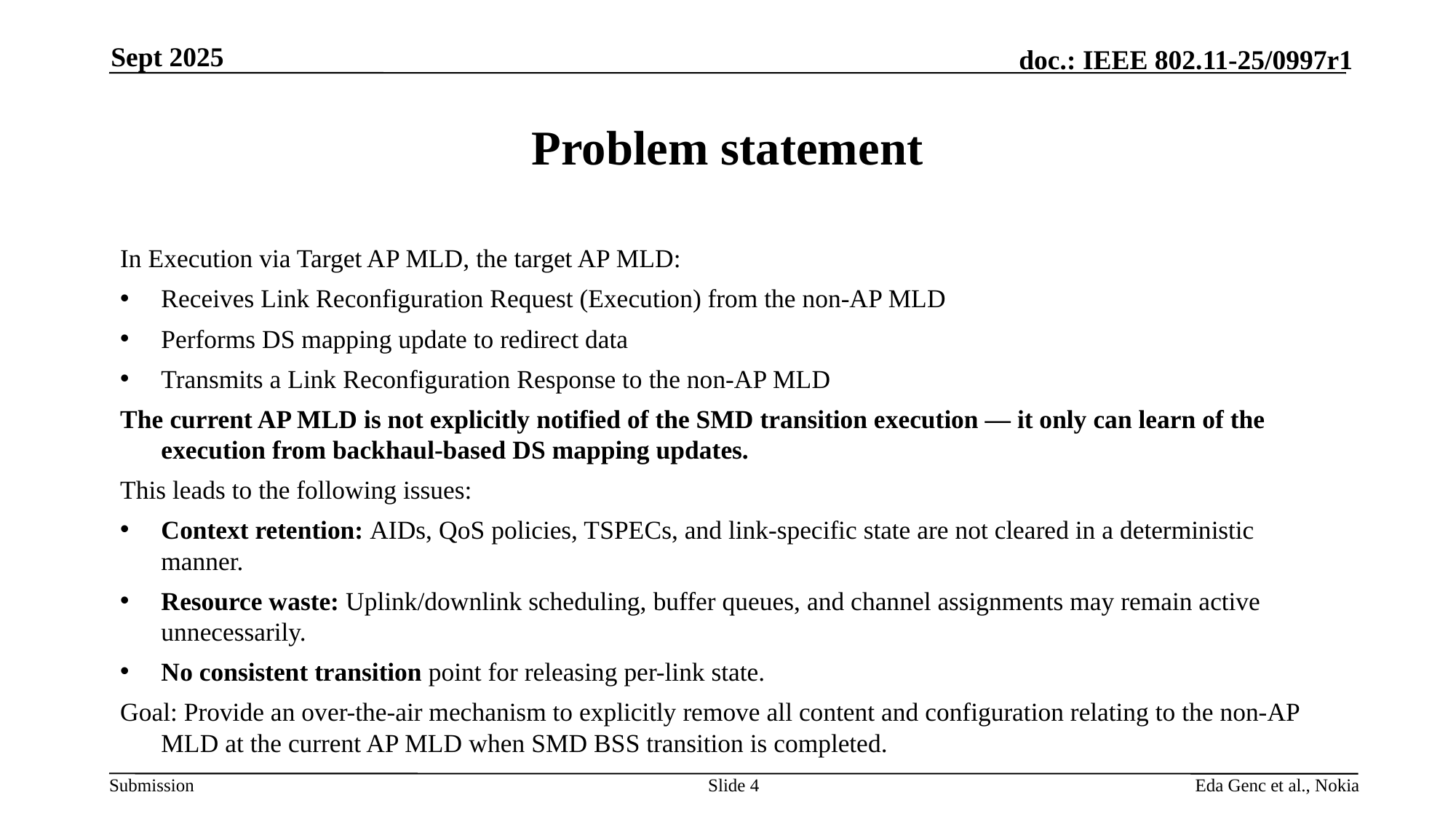

Sept 2025
# Problem statement
In Execution via Target AP MLD, the target AP MLD:
Receives Link Reconfiguration Request (Execution) from the non-AP MLD
Performs DS mapping update to redirect data
Transmits a Link Reconfiguration Response to the non-AP MLD
The current AP MLD is not explicitly notified of the SMD transition execution — it only can learn of the execution from backhaul-based DS mapping updates.
This leads to the following issues:
Context retention: AIDs, QoS policies, TSPECs, and link-specific state are not cleared in a deterministic manner.
Resource waste: Uplink/downlink scheduling, buffer queues, and channel assignments may remain active unnecessarily.
No consistent transition point for releasing per-link state.
Goal: Provide an over-the-air mechanism to explicitly remove all content and configuration relating to the non-AP MLD at the current AP MLD when SMD BSS transition is completed.
Slide 4
Eda Genc et al., Nokia